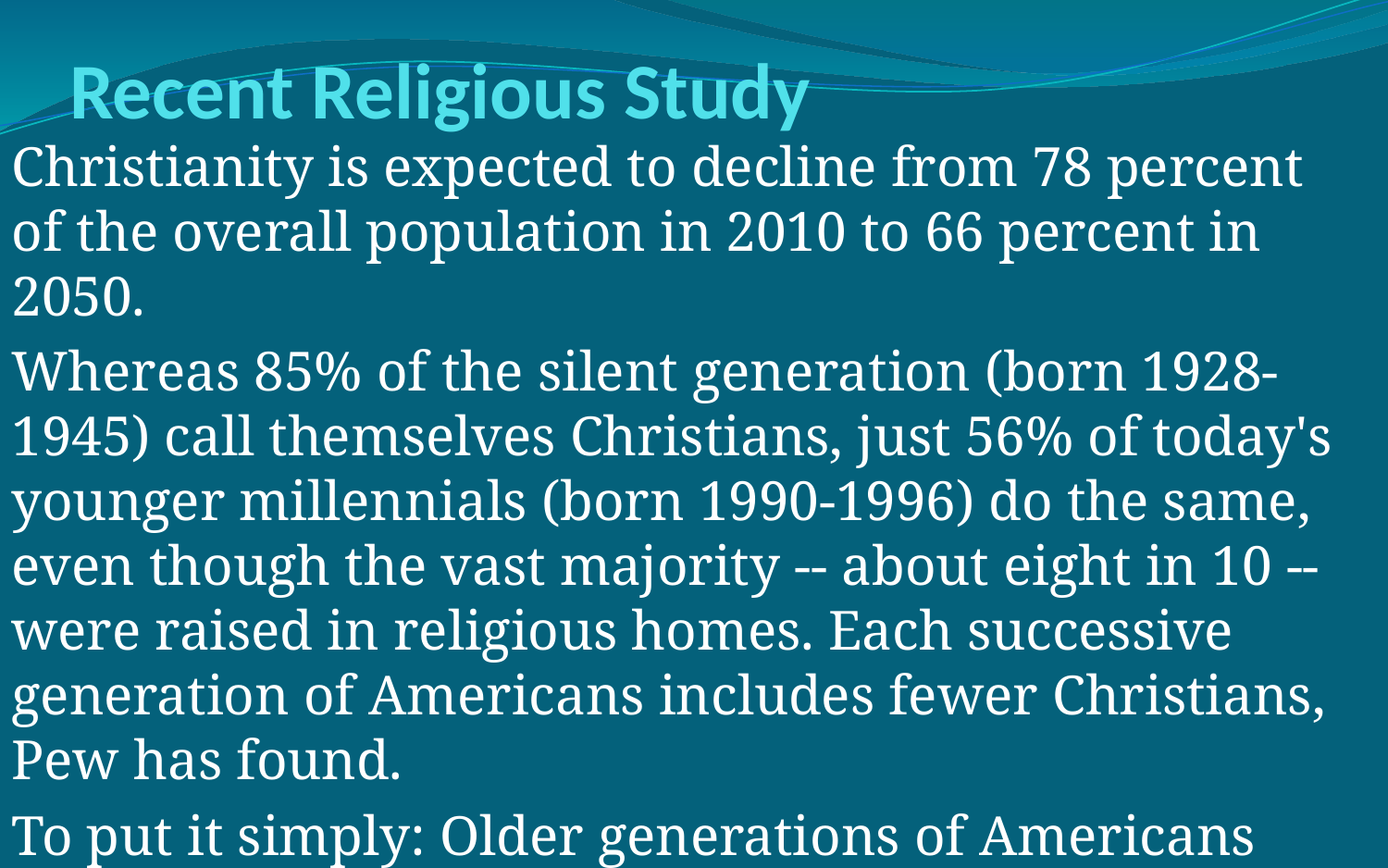

# Recent Religious Study
Christianity is expected to decline from 78 percent of the overall population in 2010 to 66 percent in 2050.
Whereas 85% of the silent generation (born 1928-1945) call themselves Christians, just 56% of today's younger millennials (born 1990-1996) do the same, even though the vast majority -- about eight in 10 -- were raised in religious homes. Each successive generation of Americans includes fewer Christians, Pew has found.
To put it simply: Older generations of Americans are not passing along the Christian faith as effectively as their forebears.